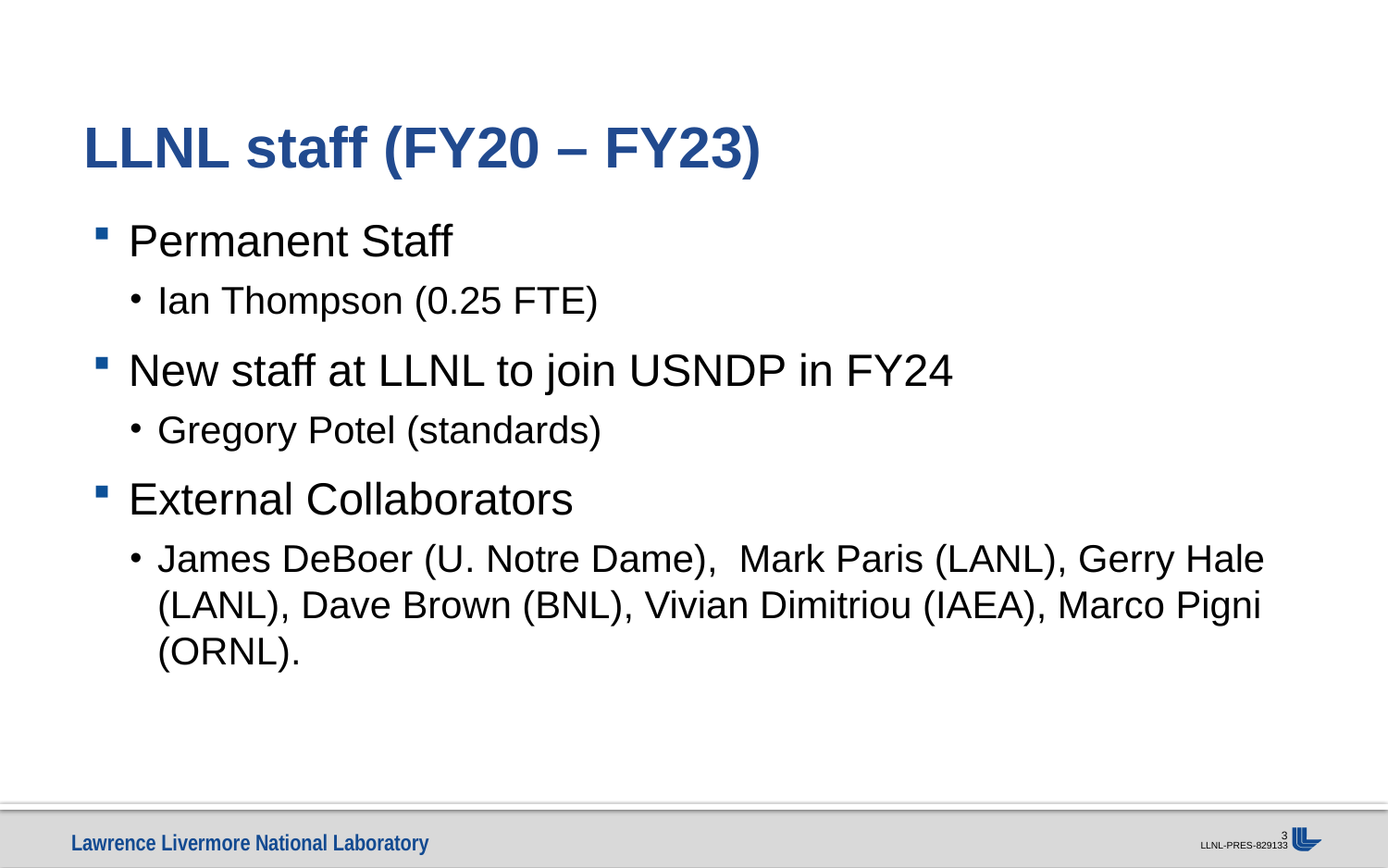

# LLNL staff (FY20 – FY23)
Permanent Staff
Ian Thompson (0.25 FTE)
New staff at LLNL to join USNDP in FY24
Gregory Potel (standards)
External Collaborators
James DeBoer (U. Notre Dame),  Mark Paris (LANL), Gerry Hale (LANL), Dave Brown (BNL), Vivian Dimitriou (IAEA), Marco Pigni (ORNL).